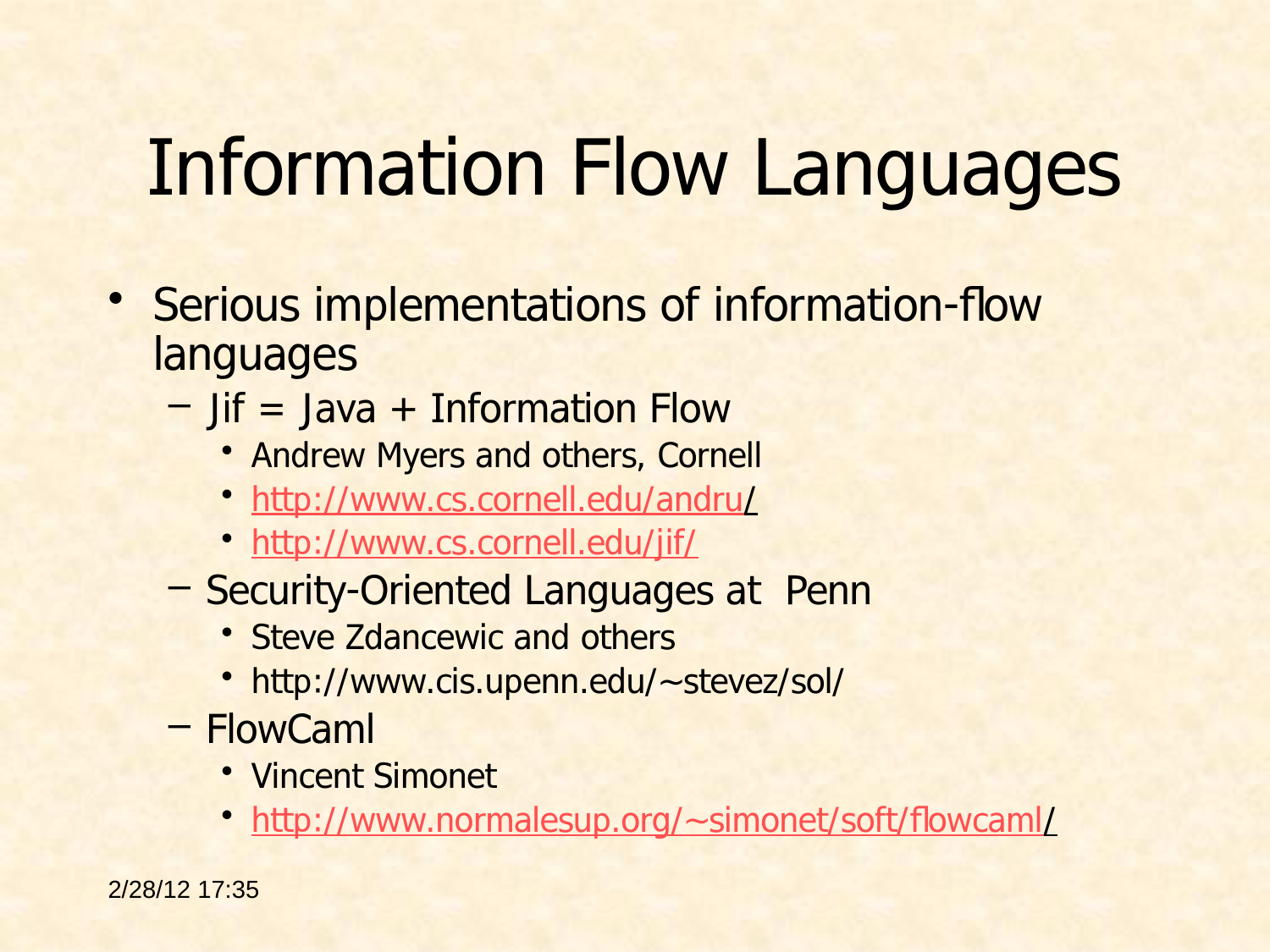

# Information Flow Languages
Serious implementations of information-flow languages
Jif = Java + Information Flow
Andrew Myers and others, Cornell
http://www.cs.cornell.edu/andru/
http://www.cs.cornell.edu/jif/
Security-Oriented Languages at  Penn
Steve Zdancewic and others
http://www.cis.upenn.edu/~stevez/sol/
FlowCaml
Vincent Simonet
http://www.normalesup.org/~simonet/soft/flowcaml/

2/28/12 17:35